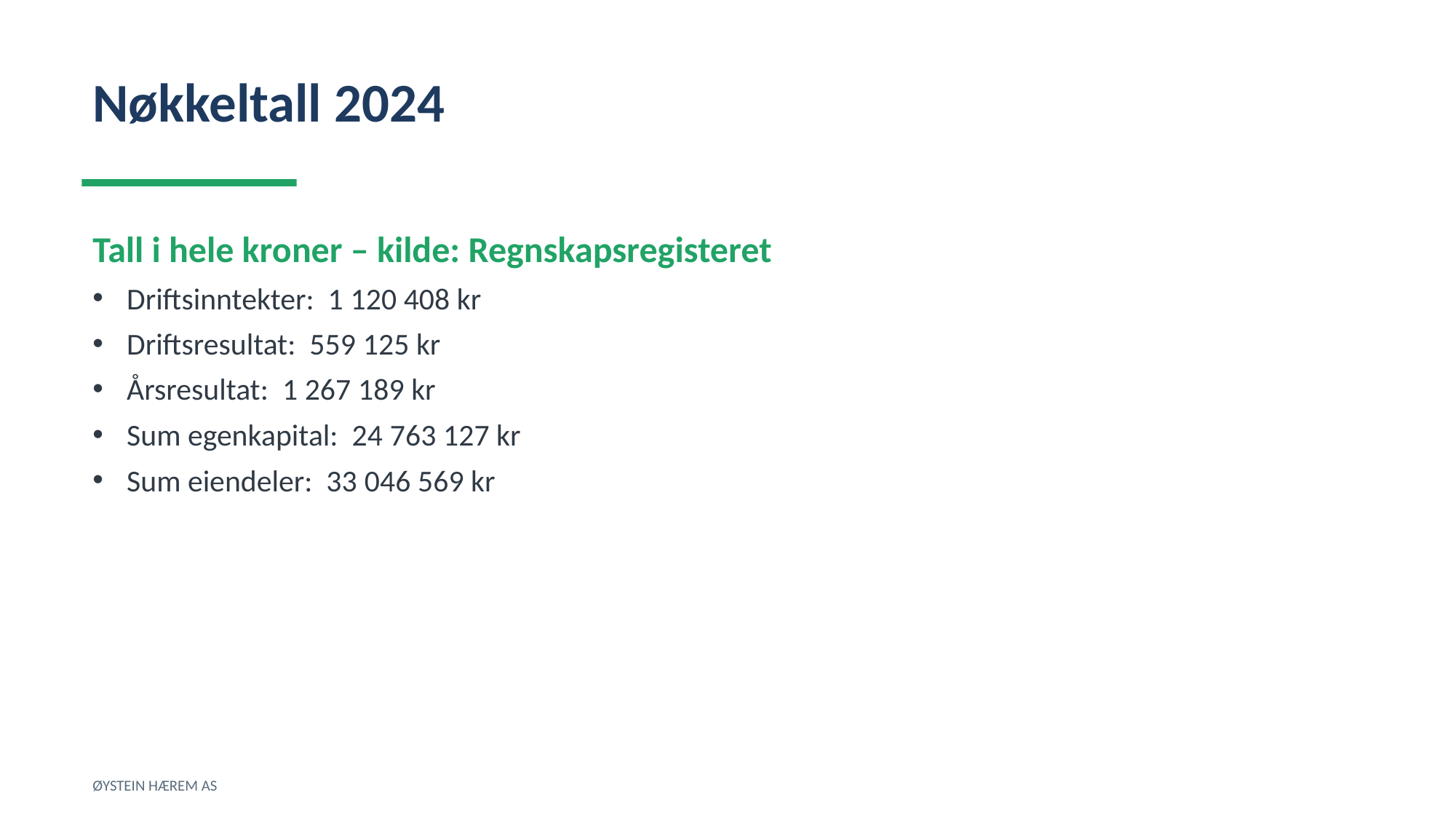

Nøkkeltall 2024

Tall i hele kroner – kilde: Regnskapsregisteret
Driftsinntekter:  1 120 408 kr
Driftsresultat:  559 125 kr
Årsresultat:  1 267 189 kr
Sum egenkapital:  24 763 127 kr
Sum eiendeler:  33 046 569 kr
ØYSTEIN HÆREM AS